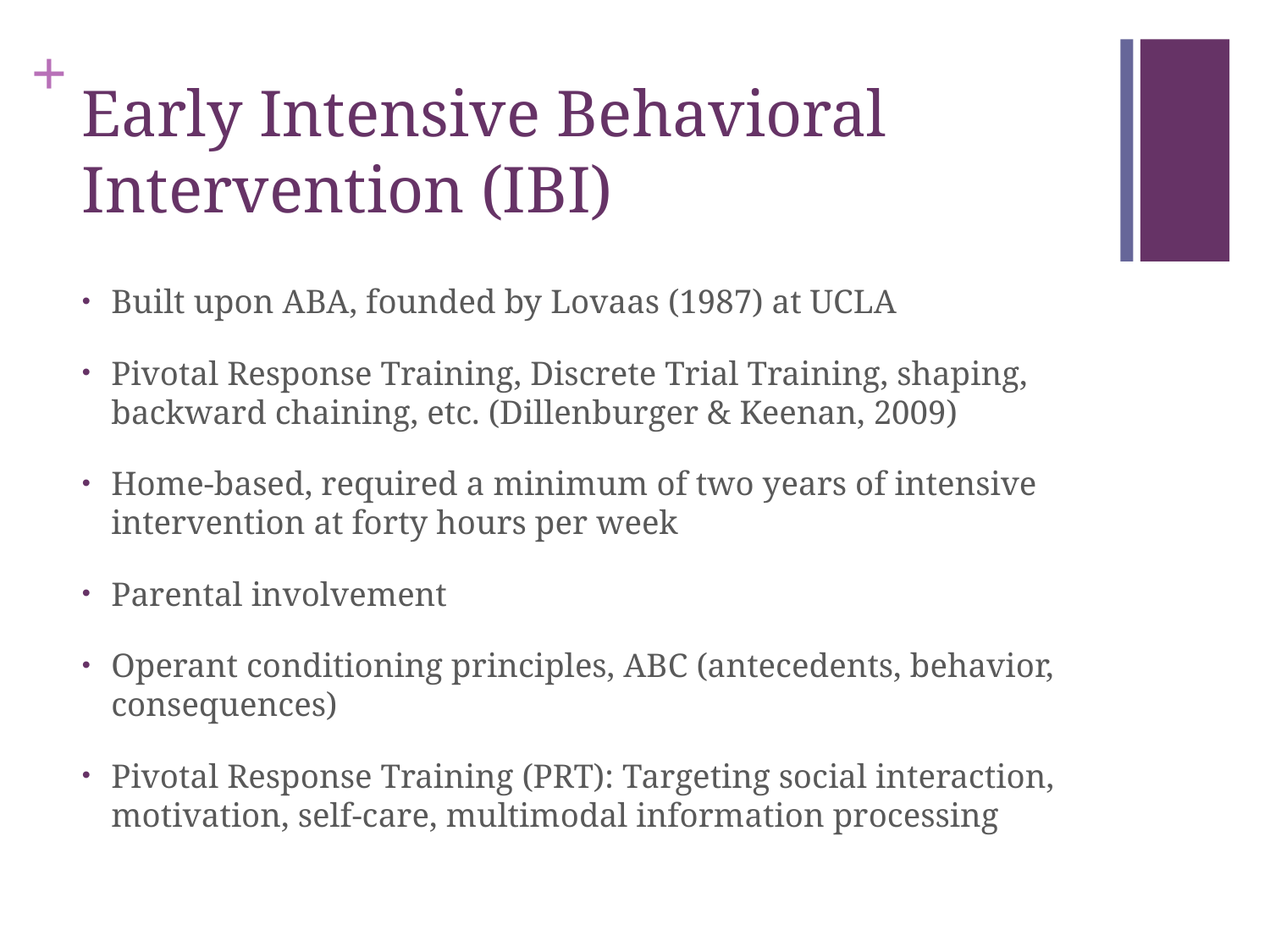

# Early Intensive Behavioral Intervention (IBI)
Built upon ABA, founded by Lovaas (1987) at UCLA
Pivotal Response Training, Discrete Trial Training, shaping, backward chaining, etc. (Dillenburger & Keenan, 2009)
Home-based, required a minimum of two years of intensive intervention at forty hours per week
Parental involvement
Operant conditioning principles, ABC (antecedents, behavior, consequences)
Pivotal Response Training (PRT): Targeting social interaction, motivation, self-care, multimodal information processing